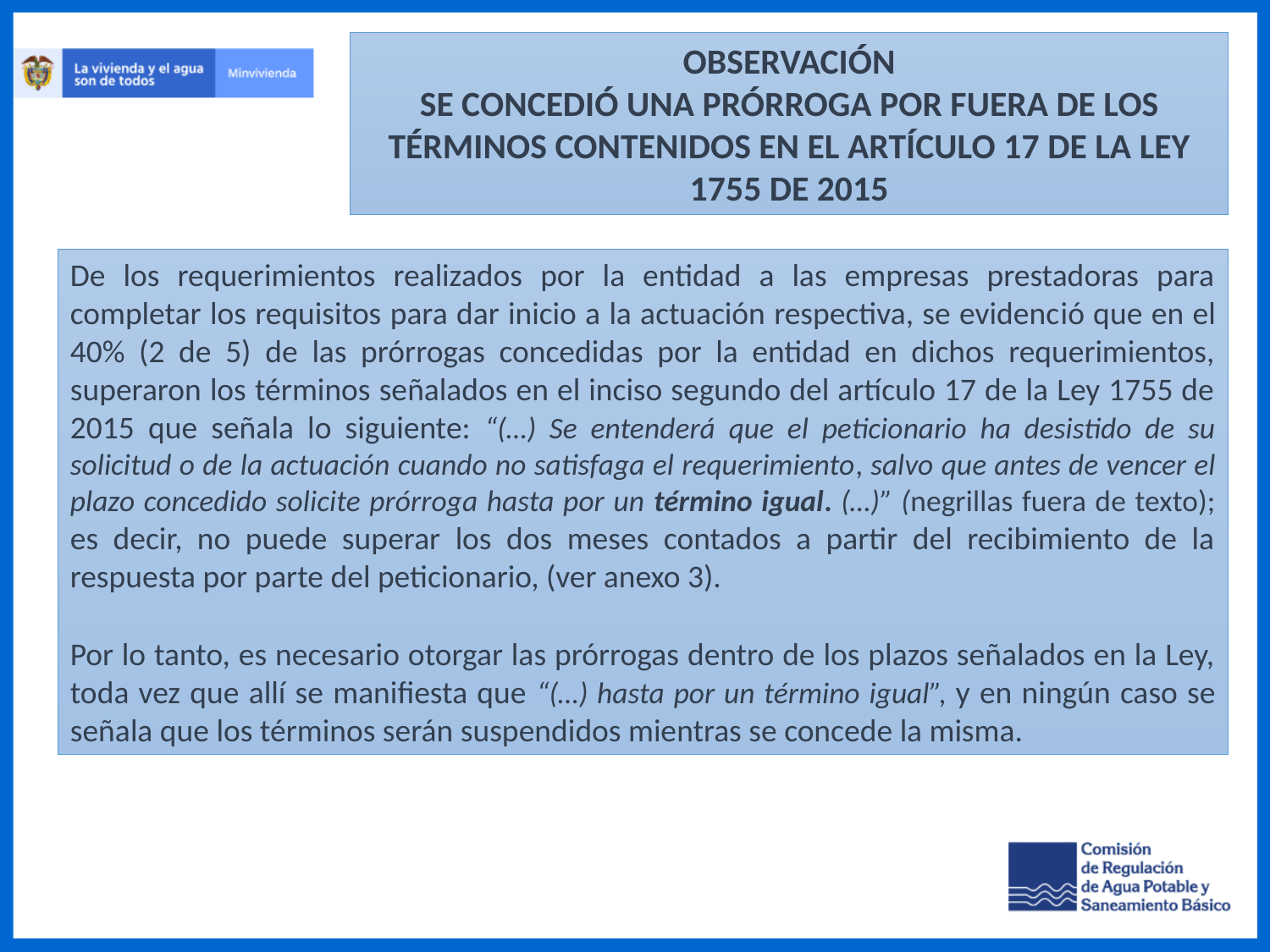

OBSERVACIÓN
SE CONCEDIÓ UNA PRÓRROGA POR FUERA DE LOS TÉRMINOS CONTENIDOS EN EL ARTÍCULO 17 DE LA LEY 1755 DE 2015
De los requerimientos realizados por la entidad a las empresas prestadoras para completar los requisitos para dar inicio a la actuación respectiva, se evidenció que en el 40% (2 de 5) de las prórrogas concedidas por la entidad en dichos requerimientos, superaron los términos señalados en el inciso segundo del artículo 17 de la Ley 1755 de 2015 que señala lo siguiente: “(…) Se entenderá que el peticionario ha desistido de su solicitud o de la actuación cuando no satisfaga el requerimiento, salvo que antes de vencer el plazo concedido solicite prórroga hasta por un término igual. (…)” (negrillas fuera de texto); es decir, no puede superar los dos meses contados a partir del recibimiento de la respuesta por parte del peticionario, (ver anexo 3).

Por lo tanto, es necesario otorgar las prórrogas dentro de los plazos señalados en la Ley, toda vez que allí se manifiesta que “(…) hasta por un término igual”, y en ningún caso se señala que los términos serán suspendidos mientras se concede la misma.